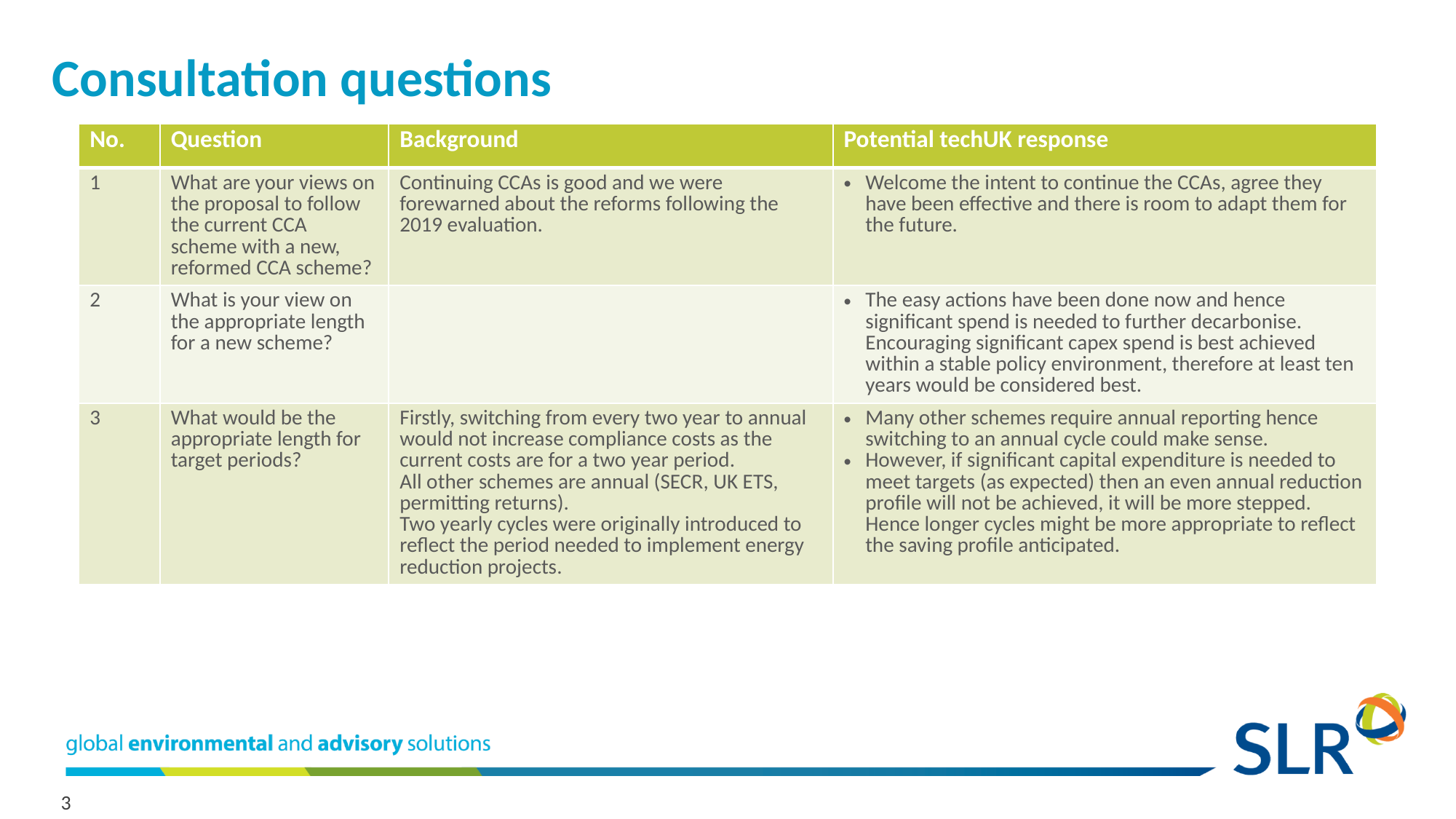

# Consultation questions
| No. | Question | Background | Potential techUK response |
| --- | --- | --- | --- |
| 1 | What are your views on the proposal to follow the current CCA scheme with a new, reformed CCA scheme? | Continuing CCAs is good and we were forewarned about the reforms following the 2019 evaluation. | Welcome the intent to continue the CCAs, agree they have been effective and there is room to adapt them for the future. |
| 2 | What is your view on the appropriate length for a new scheme? |  | The easy actions have been done now and hence significant spend is needed to further decarbonise. Encouraging significant capex spend is best achieved within a stable policy environment, therefore at least ten years would be considered best. |
| 3 | What would be the appropriate length for target periods? | Firstly, switching from every two year to annual would not increase compliance costs as the current costs are for a two year period. All other schemes are annual (SECR, UK ETS, permitting returns). Two yearly cycles were originally introduced to reflect the period needed to implement energy reduction projects. | Many other schemes require annual reporting hence switching to an annual cycle could make sense. However, if significant capital expenditure is needed to meet targets (as expected) then an even annual reduction profile will not be achieved, it will be more stepped. Hence longer cycles might be more appropriate to reflect the saving profile anticipated. |
3